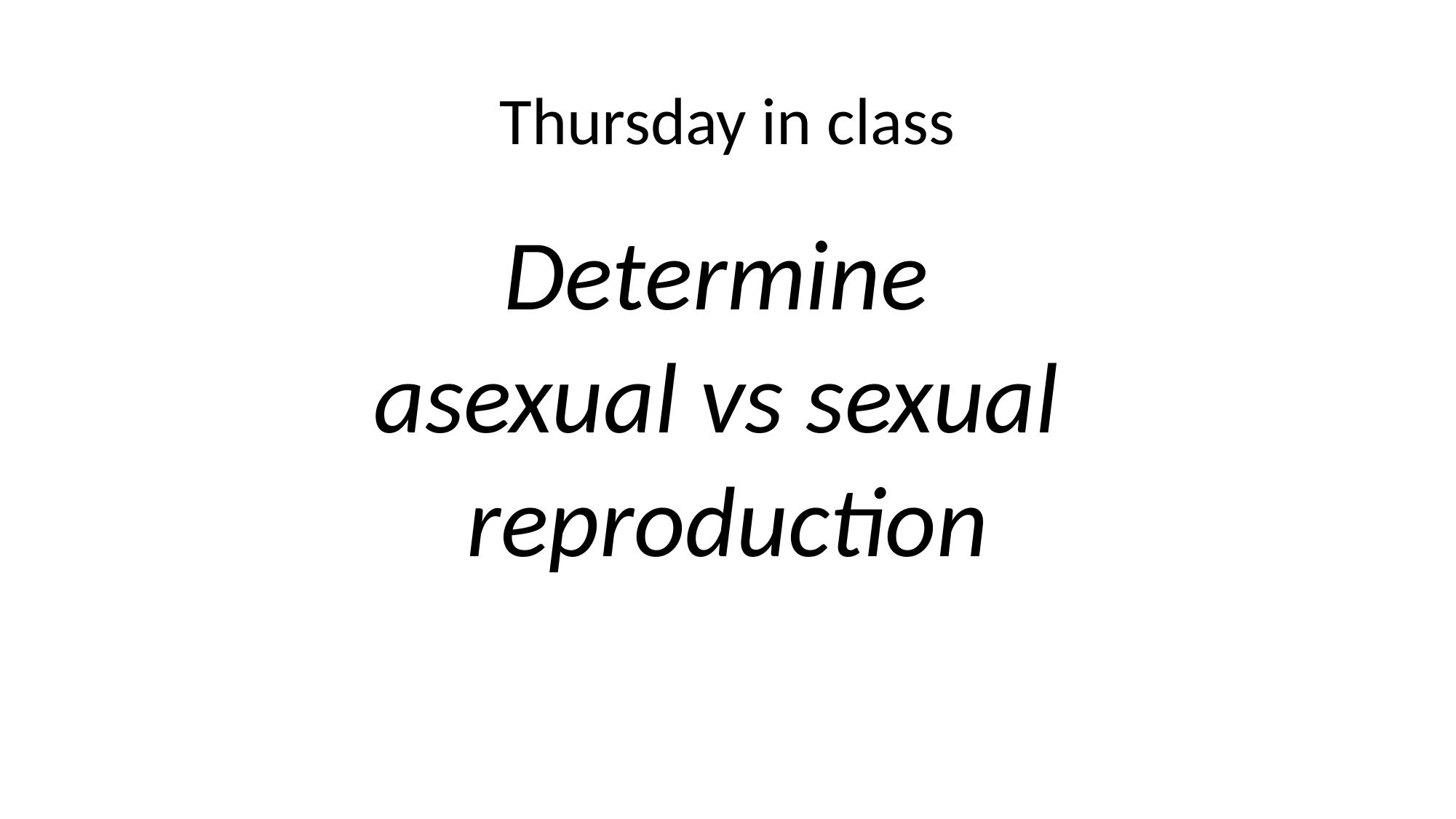

# Thursday in class
Determine
asexual vs sexual
reproduction